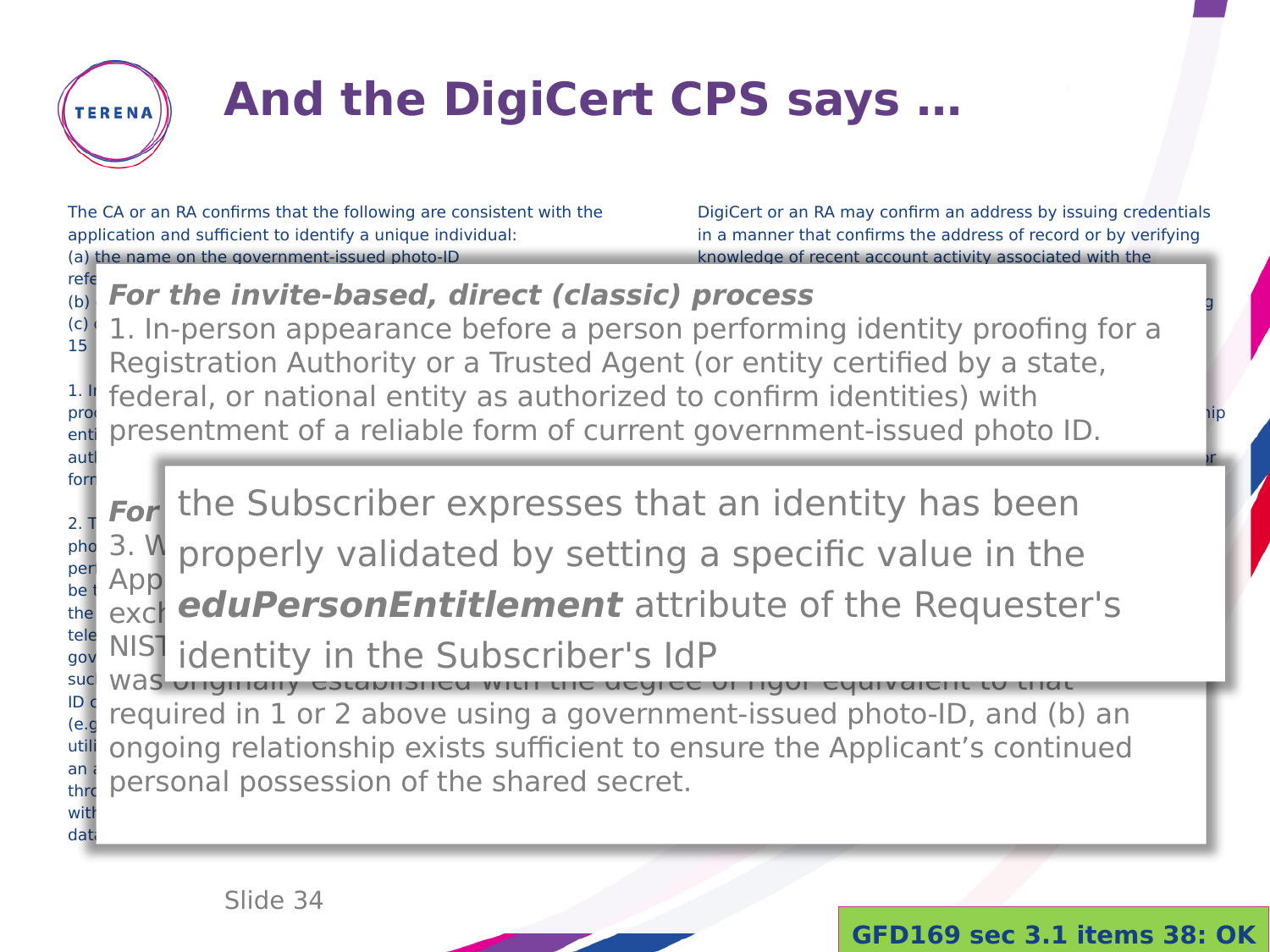

# And the DigiCert CPS says …
The CA or an RA confirms that the following are consistent with the
application and sufficient to identify a unique individual:
(a) the name on the government‐issued photo‐ID
referenced below;
(b) date of birth; and
(c) current address or personal telephone number.
15

1. In‐person appearance before a person performing identity
proofing for a Registration Authority or a Trusted Agent (or
entity certified by a state, federal, or national entity as
authorized to confirm identities) with presentment of a reliable
form of current government‐issued photo ID.

2. The Applicant must possess a valid, current, government‐issued,
photo ID. The Registration Authority or Trusted Agent
performing identity proofing must obtain and review, which may
be through remote verification, the following information about
the Applicant: (i) name, date of birth, and current address or
telephone number; (ii) serial number assigned to the primary,
government‐issued photo ID; and (iii) one additional form of ID
such as another government‐issued ID, an employee or student
ID card number, telephone number, a financial account number
(e.g., checking account, savings account, loan or credit card), or a
utility service account number (e.g., electricity, gas, or water) for
an address matching the applicant’s residence. Identity proofing
through remote verification may rely on database record checks
with an agent/institution or through credit bureaus or similar
databases.
DigiCert or an RA may confirm an address by issuing credentials
in a manner that confirms the address of record or by verifying
knowledge of recent account activity associated with the
Applicant’s address and may confirm a telephone number by
sending a challenge‐response SMS text message or by recording
the applicant’s voice during a communication after associating
the telephone number with the applicant in records available to
DigiCert or the RA.

3. Where DigiCert or an RA has a current and ongoing relationship
with the Applicant, identity may be verified through the
exchange of a previously exchanged shared secret (e.g., a PIN or
password) that meets or exceeds NIST SP 800‐63 Level 2
entropy requirements, provided that: (a) identity was originally
established with the degree of rigor equivalent to that required
in 1 or 2 above using a government‐issued photo‐ID, and (b) an
ongoing relationship exists sufficient to ensure the Applicant’s
continued personal possession of the shared secret.

4. Any of the methods used to verify the identity of an applicant for a DigiCert Level 3 or 4 Client Certificate.
For the invite-based, direct (classic) process
1. In‐person appearance before a person performing identity proofing for a Registration Authority or a Trusted Agent (or entity certified by a state, federal, or national entity as authorized to confirm identities) with presentment of a reliable form of current government‐issued photo ID.

For the MICS model (leverage the IdP)
3. Where DigiCert or an RA has a current and ongoing relationship with the Applicant, identity may be verified through the exchange of a previously exchanged shared secret (e.g., a PIN or password) that meets or exceeds NIST SP 800‐63 Level 2 entropy requirements, provided that: (a) identity was originally established with the degree of rigor equivalent to that required in 1 or 2 above using a government‐issued photo‐ID, and (b) an ongoing relationship exists sufficient to ensure the Applicant’s continued personal possession of the shared secret.

the Subscriber expresses that an identity has been properly validated by setting a specific value in the eduPersonEntitlement attribute of the Requester's identity in the Subscriber's IdP
Slide 34
GFD169 sec 3.1 items 38: OK